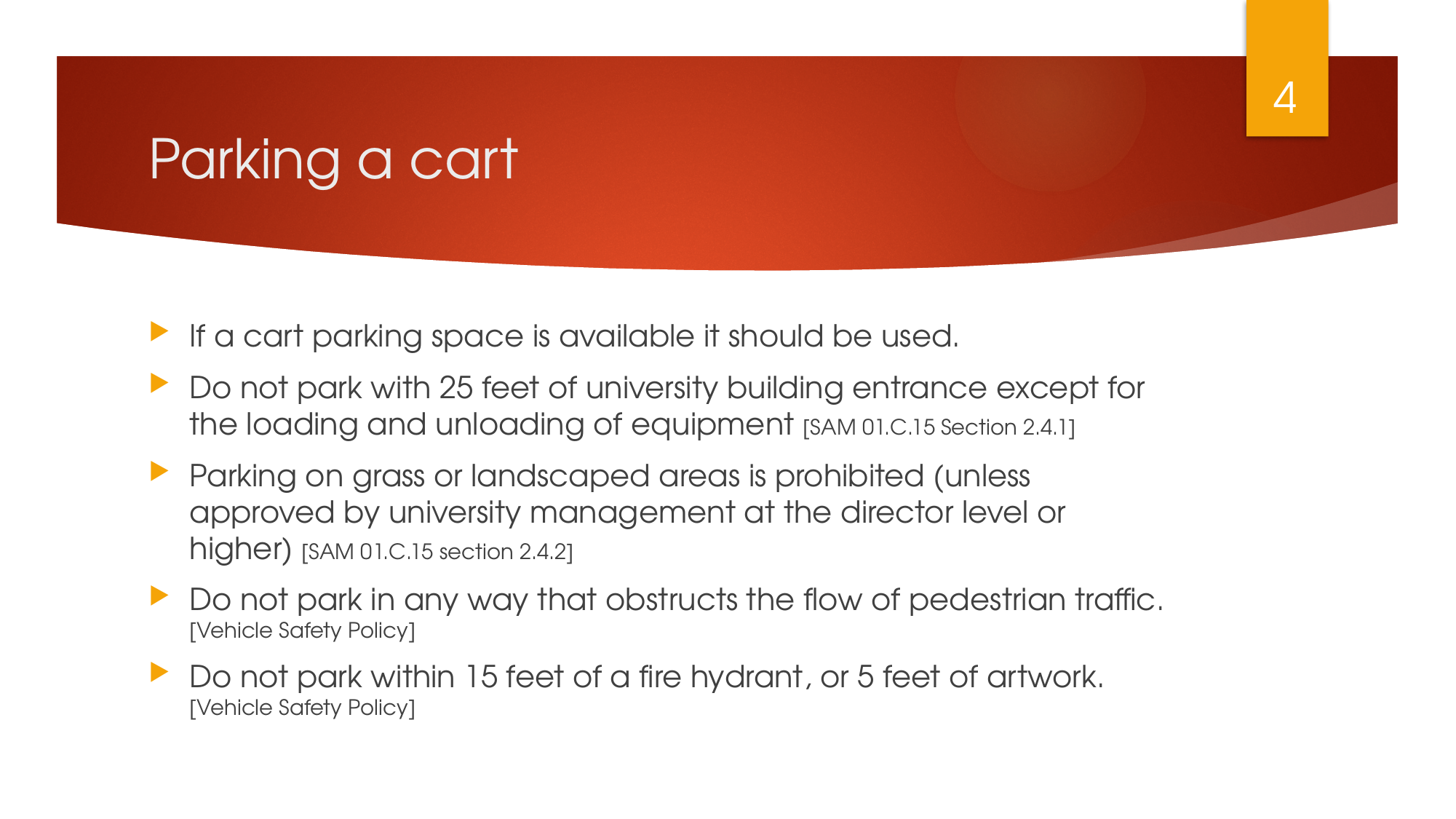

4
# Parking a cart
If a cart parking space is available it should be used.
Do not park with 25 feet of university building entrance except for the loading and unloading of equipment [SAM 01.C.15 Section 2.4.1]
Parking on grass or landscaped areas is prohibited (unless approved by university management at the director level or higher) [SAM 01.C.15 section 2.4.2]
Do not park in any way that obstructs the flow of pedestrian traffic. [Vehicle Safety Policy]
Do not park within 15 feet of a fire hydrant, or 5 feet of artwork. [Vehicle Safety Policy]